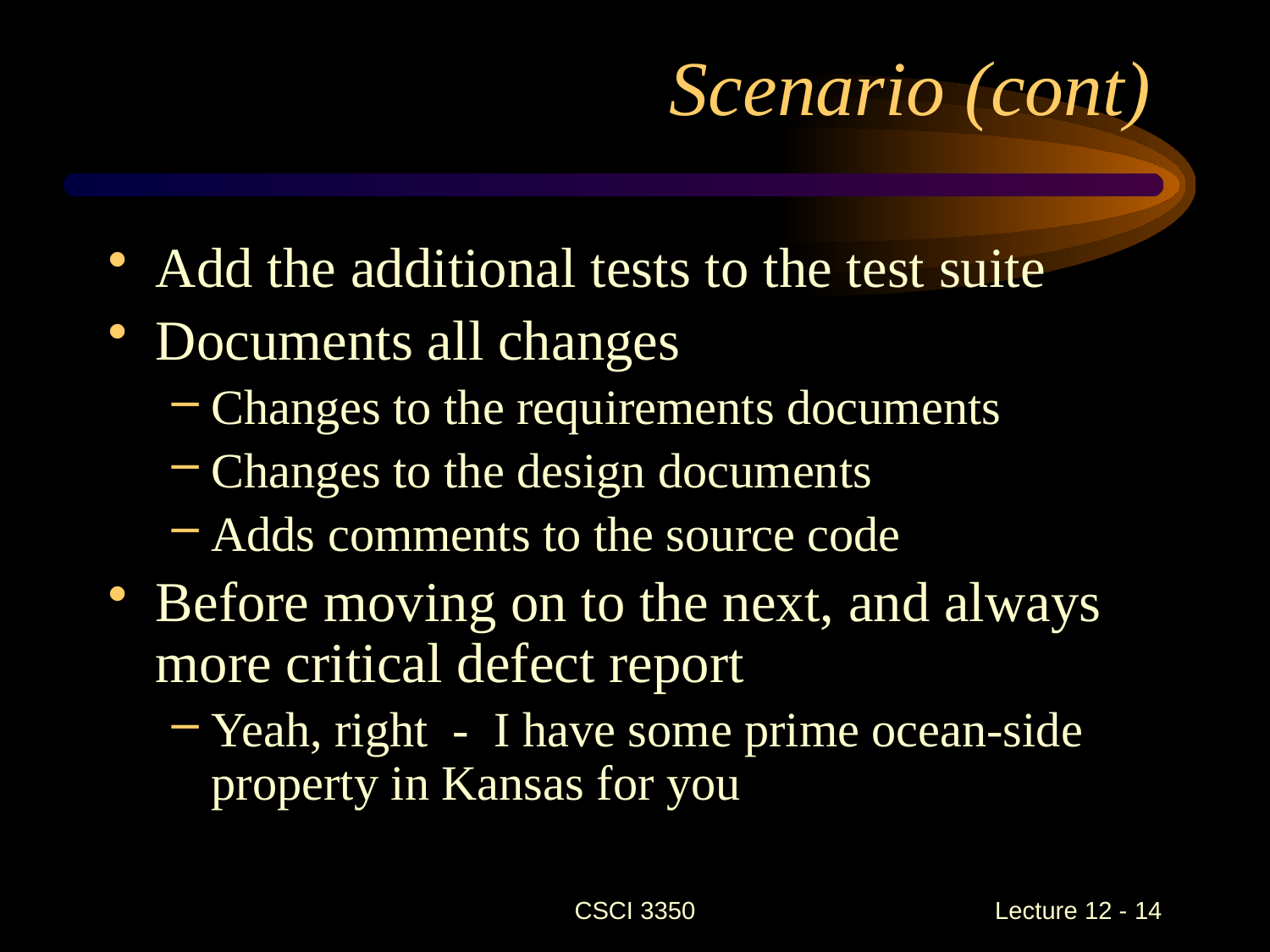

# Scenario (cont)
Add the additional tests to the test suite
Documents all changes
Changes to the requirements documents
Changes to the design documents
Adds comments to the source code
Before moving on to the next, and always more critical defect report
Yeah, right  -  I have some prime ocean-side property in Kansas for you

CSCI 3350
Lecture 12 - 14